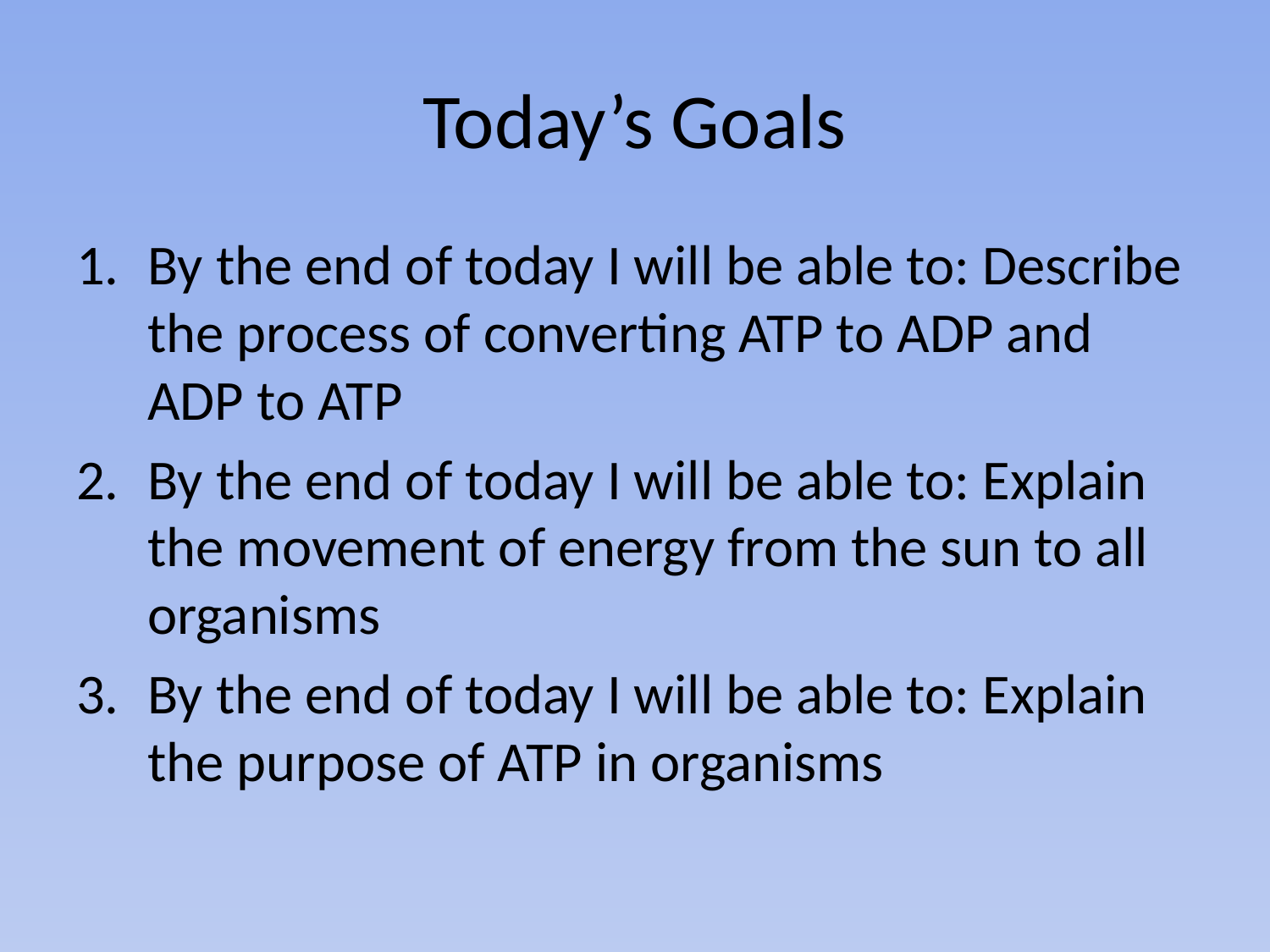

# Today’s Goals
By the end of today I will be able to: Describe the process of converting ATP to ADP and ADP to ATP
By the end of today I will be able to: Explain the movement of energy from the sun to all organisms
By the end of today I will be able to: Explain the purpose of ATP in organisms